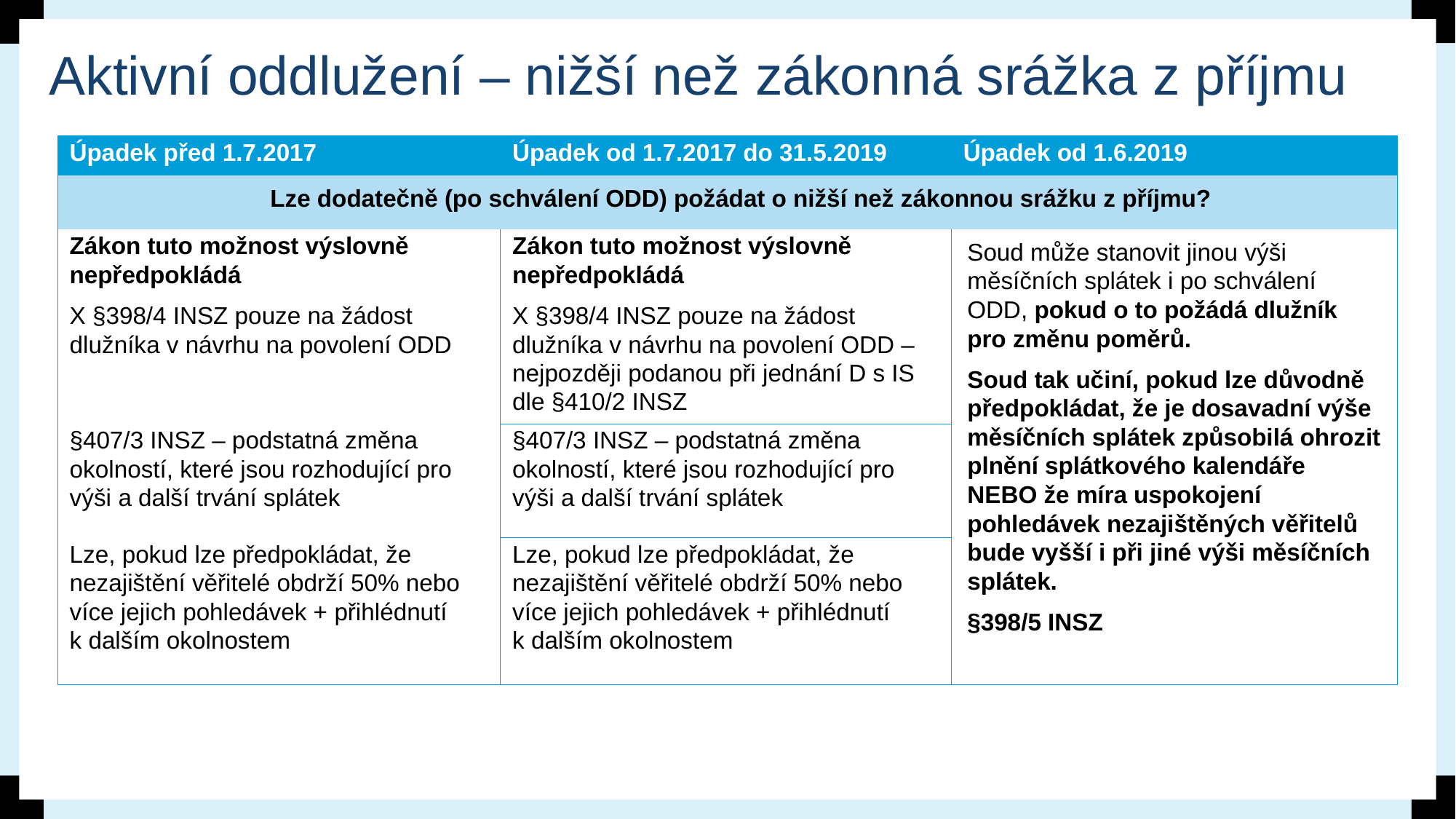

# Aktivní oddlužení – nižší než zákonná srážka z příjmu
| Úpadek před 1.7.2017 | Úpadek od 1.7.2017 do 31.5.2019 | Úpadek od 1.6.2019 |
| --- | --- | --- |
| Lze dodatečně (po schválení ODD) požádat o nižší než zákonnou srážku z příjmu? |  |  |
| Zákon tuto možnost výslovně nepředpokládá X §398/4 INSZ pouze na žádost dlužníka v návrhu na povolení ODD | Zákon tuto možnost výslovně nepředpokládá X §398/4 INSZ pouze na žádost dlužníka v návrhu na povolení ODD – nejpozději podanou při jednání D s IS dle §410/2 INSZ | Soud může stanovit jinou výši měsíčních splátek i po schválení ODD, pokud o to požádá dlužník pro změnu poměrů. Soud tak učiní, pokud lze důvodně předpokládat, že je dosavadní výše měsíčních splátek způsobilá ohrozit plnění splátkového kalendáře NEBO že míra uspokojení pohledávek nezajištěných věřitelů bude vyšší i při jiné výši měsíčních splátek. §398/5 INSZ |
| §407/3 INSZ – podstatná změna okolností, které jsou rozhodující pro výši a další trvání splátek | §407/3 INSZ – podstatná změna okolností, které jsou rozhodující pro výši a další trvání splátek |  |
| Lze, pokud lze předpokládat, že nezajištění věřitelé obdrží 50% nebo více jejich pohledávek + přihlédnutí k dalším okolnostem | Lze, pokud lze předpokládat, že nezajištění věřitelé obdrží 50% nebo více jejich pohledávek + přihlédnutí k dalším okolnostem |  |